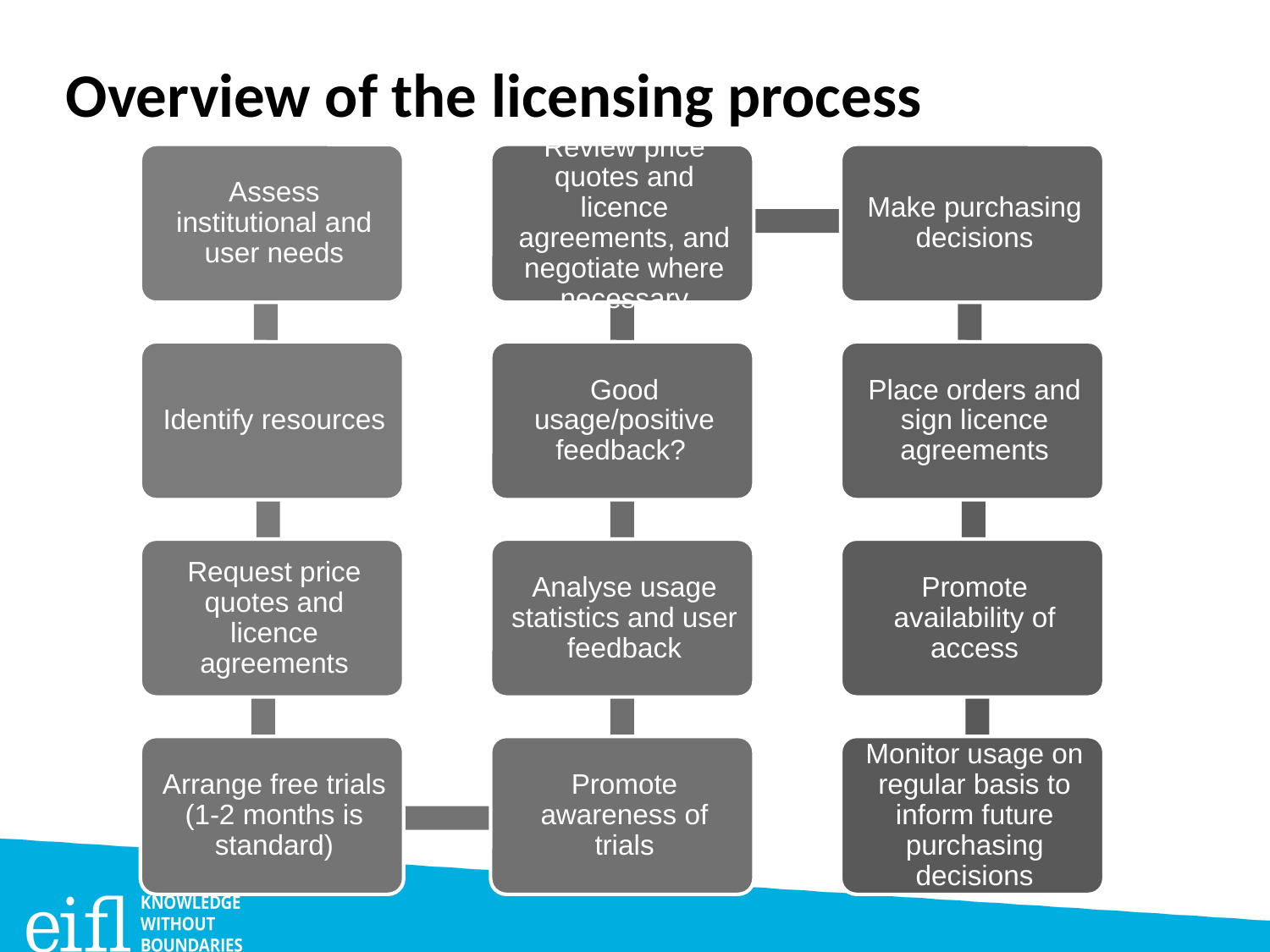

Overview of the licensing process
Assess institutional and user needs
Identify resources
Request price quotes and licence agreements
Arrange free trials (1-2 months is standard)
Promote awareness of trials
Analyse usage statistics and user feedback
Good usage/positive feedback?
Review price quotes and licence agreements, and negotiate where necessary
Make purchasing decisions
Place orders and sign licence agreements
Promote availability of access
Monitor usage on regular basis to inform future purchasing decisions